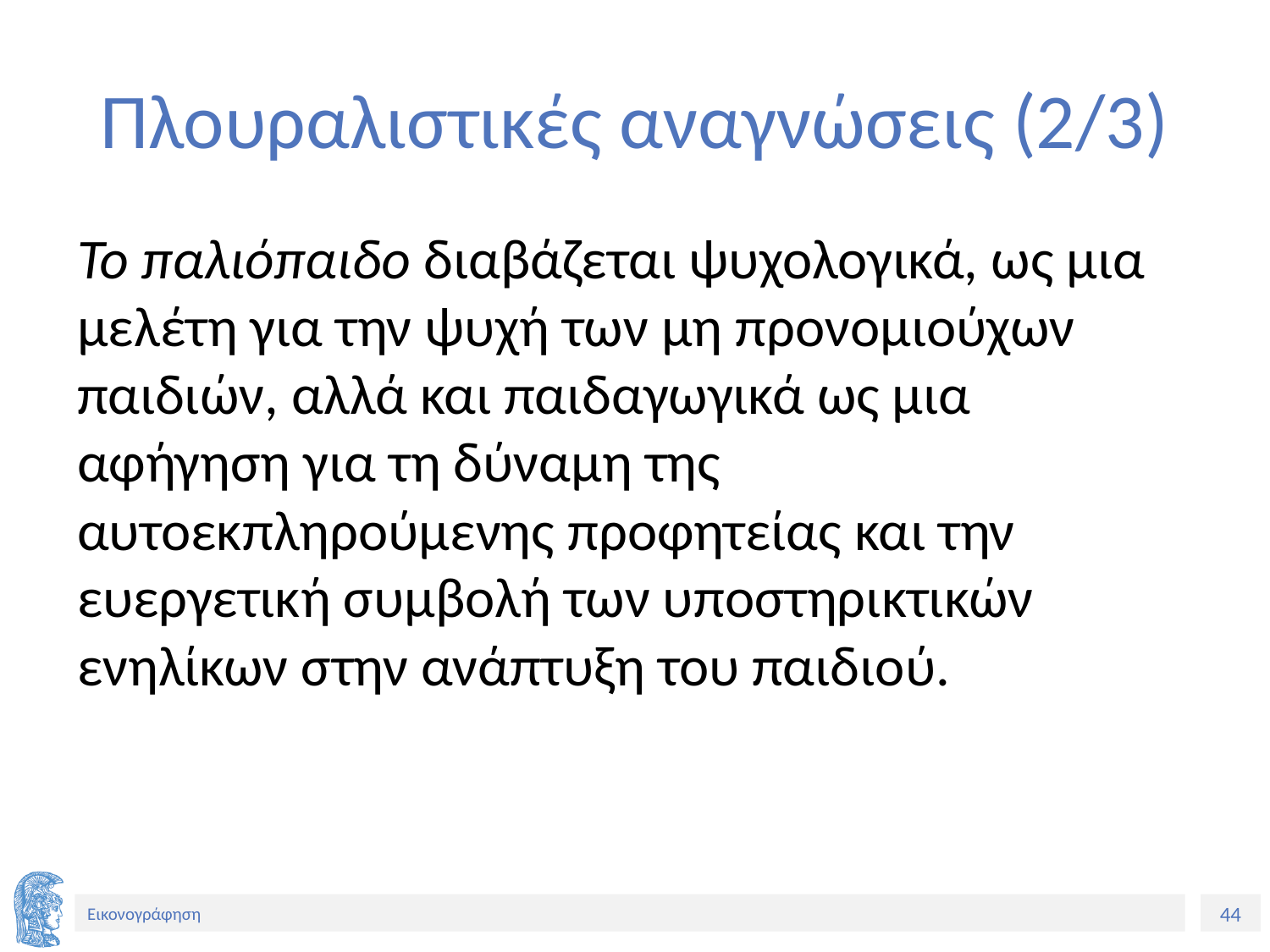

# Πλουραλιστικές αναγνώσεις (2/3)
Το παλιόπαιδο διαβάζεται ψυχολογικά, ως μια μελέτη για την ψυχή των μη προνομιούχων παιδιών, αλλά και παιδαγωγικά ως μια αφήγηση για τη δύναμη της αυτοεκπληρούμενης προφητείας και την ευεργετική συμβολή των υποστηρικτικών ενηλίκων στην ανάπτυξη του παιδιού.